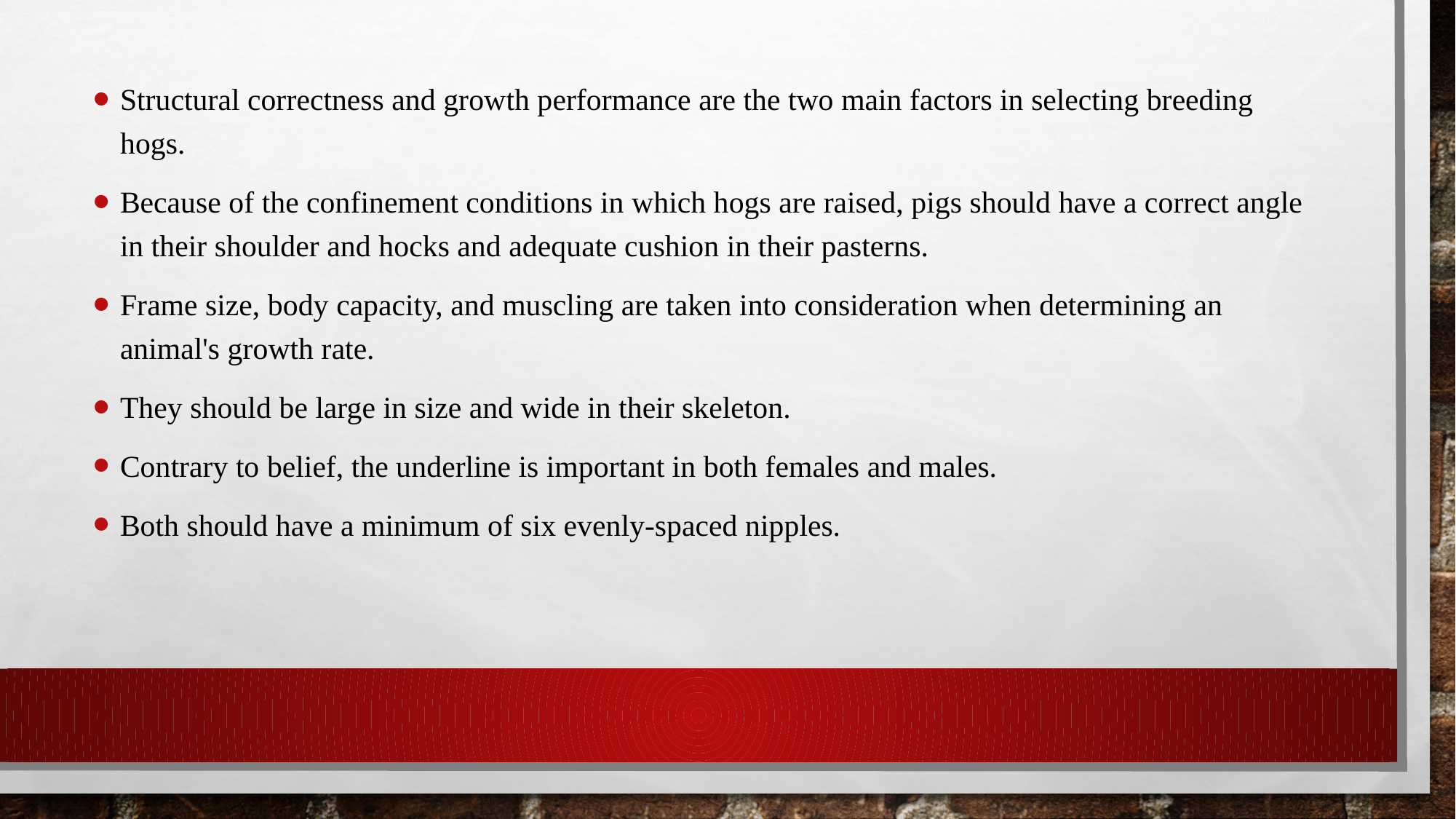

Structural correctness and growth performance are the two main factors in selecting breeding hogs.
Because of the confinement conditions in which hogs are raised, pigs should have a correct angle in their shoulder and hocks and adequate cushion in their pasterns.
Frame size, body capacity, and muscling are taken into consideration when determining an animal's growth rate.
They should be large in size and wide in their skeleton.
Contrary to belief, the underline is important in both females and males.
Both should have a minimum of six evenly-spaced nipples.